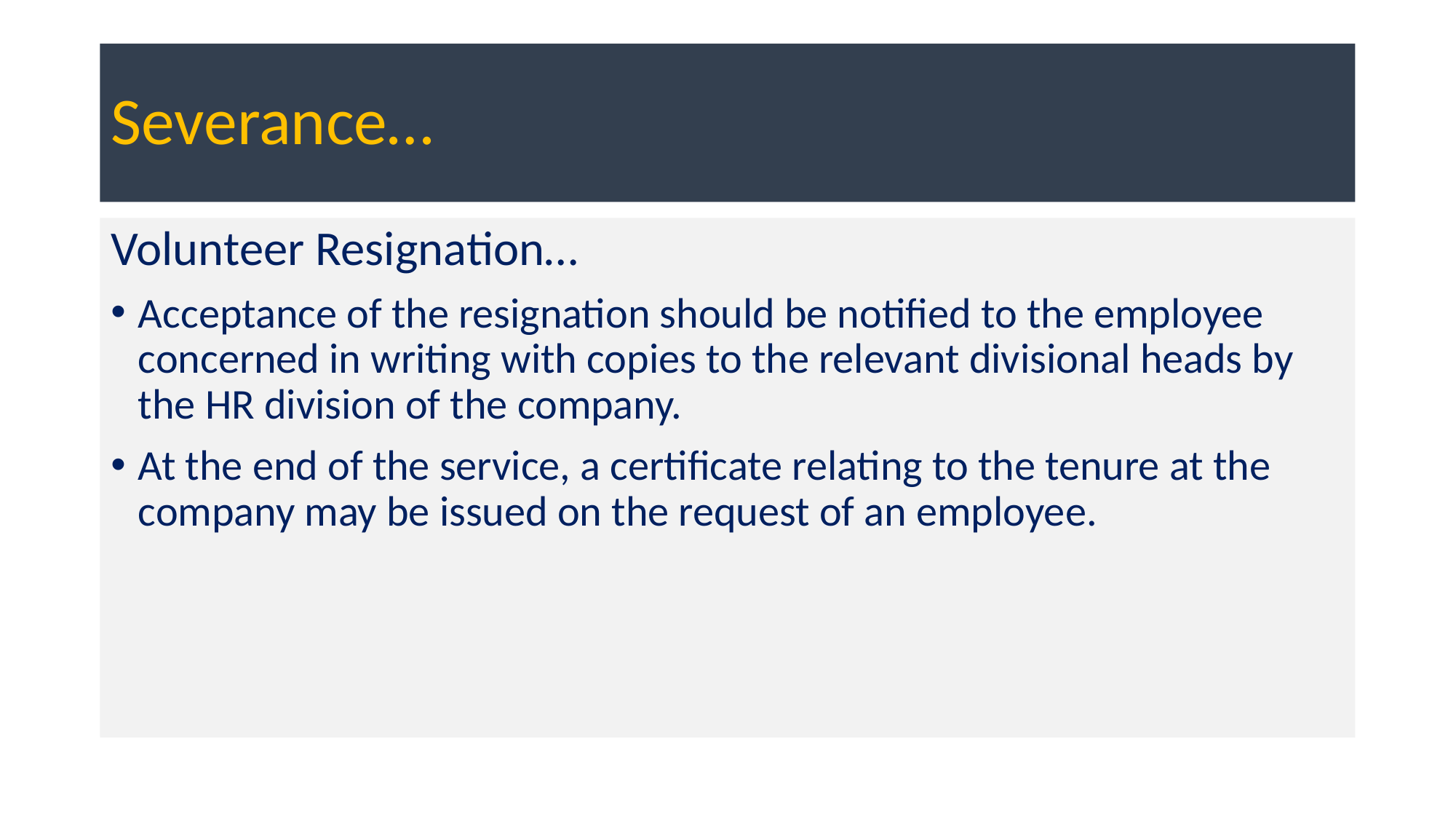

# Severance…
Volunteer Resignation…
Acceptance of the resignation should be notified to the employee concerned in writing with copies to the relevant divisional heads by the HR division of the company.
At the end of the service, a certificate relating to the tenure at the company may be issued on the request of an employee.